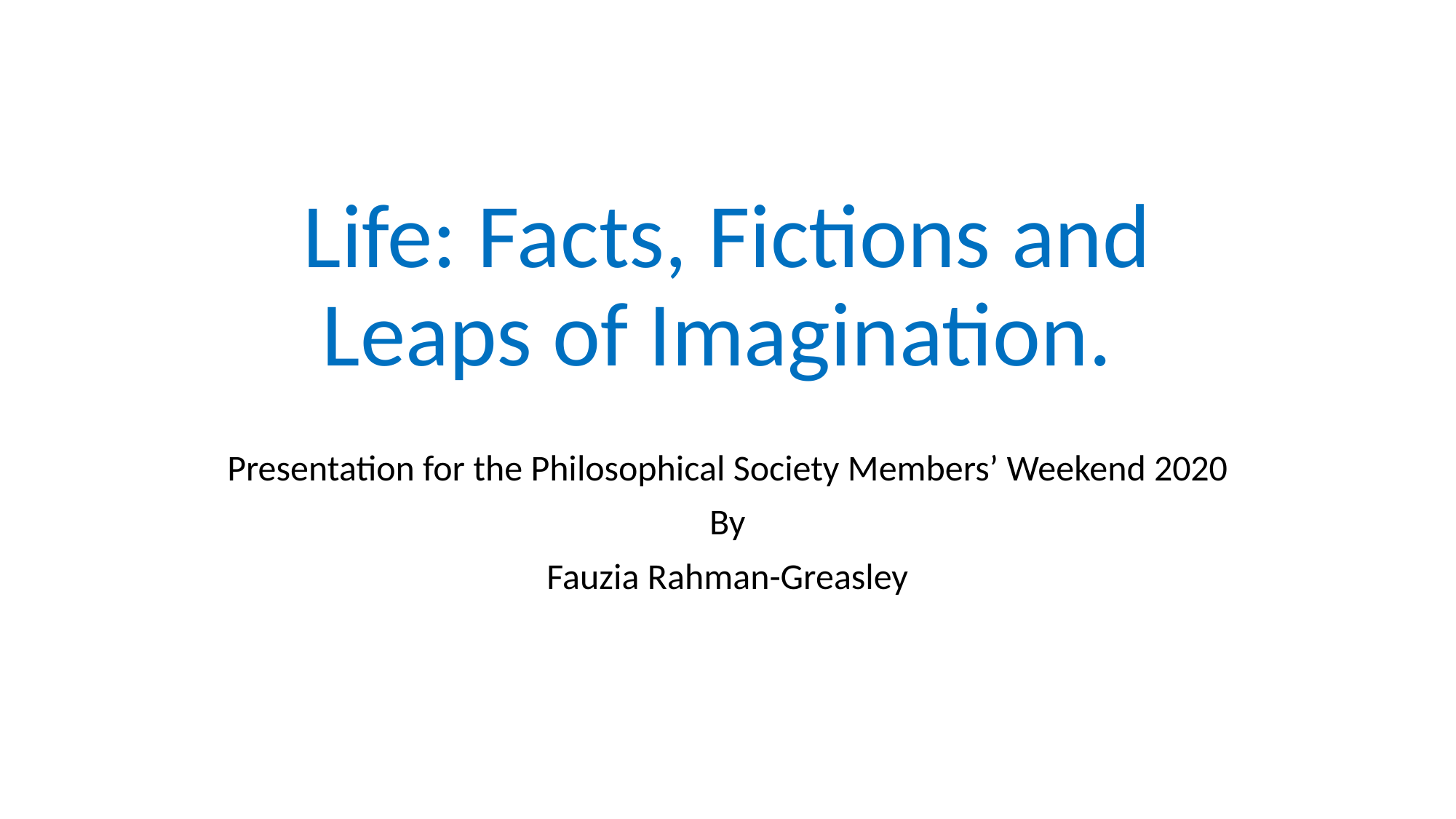

# Life: Facts, Fictions and Leaps of Imagination.
Presentation for the Philosophical Society Members’ Weekend 2020
By
Fauzia Rahman-Greasley